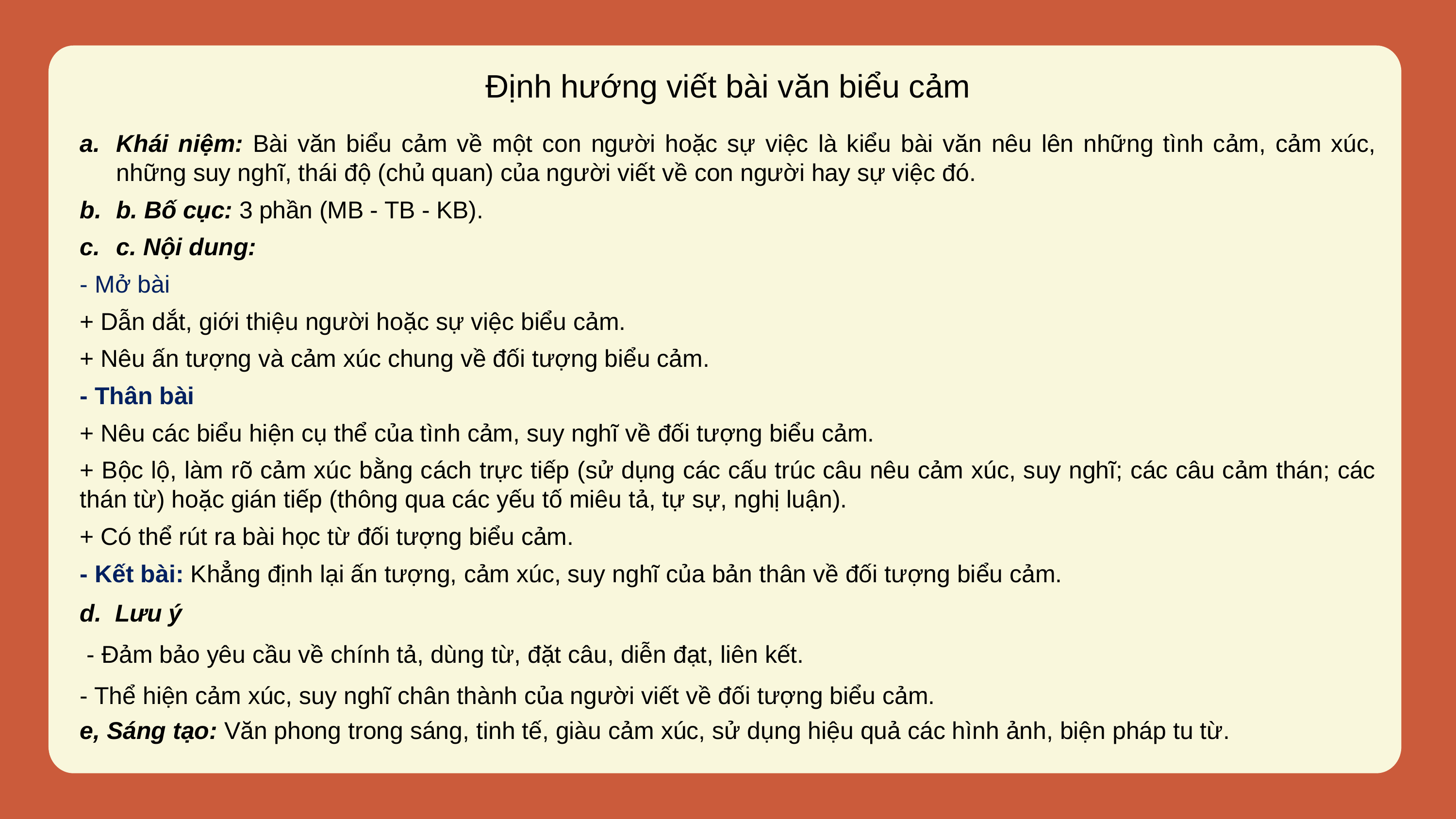

Định hướng viết bài văn biểu cảm
Khái niệm: Bài văn biểu cảm về một con người hoặc sự việc là kiểu bài văn nêu lên những tình cảm, cảm xúc, những suy nghĩ, thái độ (chủ quan) của người viết về con người hay sự việc đó.
b. Bố cục: 3 phần (MB - TB - KB).
c. Nội dung:
- Mở bài
+ Dẫn dắt, giới thiệu người hoặc sự việc biểu cảm.
+ Nêu ấn tượng và cảm xúc chung về đối tượng biểu cảm.
- Thân bài
+ Nêu các biểu hiện cụ thể của tình cảm, suy nghĩ về đối tượng biểu cảm.
+ Bộc lộ, làm rõ cảm xúc bằng cách trực tiếp (sử dụng các cấu trúc câu nêu cảm xúc, suy nghĩ; các câu cảm thán; các thán từ) hoặc gián tiếp (thông qua các yếu tố miêu tả, tự sự, nghị luận).
+ Có thể rút ra bài học từ đối tượng biểu cảm.
- Kết bài: Khẳng định lại ấn tượng, cảm xúc, suy nghĩ của bản thân về đối tượng biểu cảm.
d.  Lưu ý
 - Đảm bảo yêu cầu về chính tả, dùng từ, đặt câu, diễn đạt, liên kết.
- Thể hiện cảm xúc, suy nghĩ chân thành của người viết về đối tượng biểu cảm.
e, Sáng tạo: Văn phong trong sáng, tinh tế, giàu cảm xúc, sử dụng hiệu quả các hình ảnh, biện pháp tu từ.